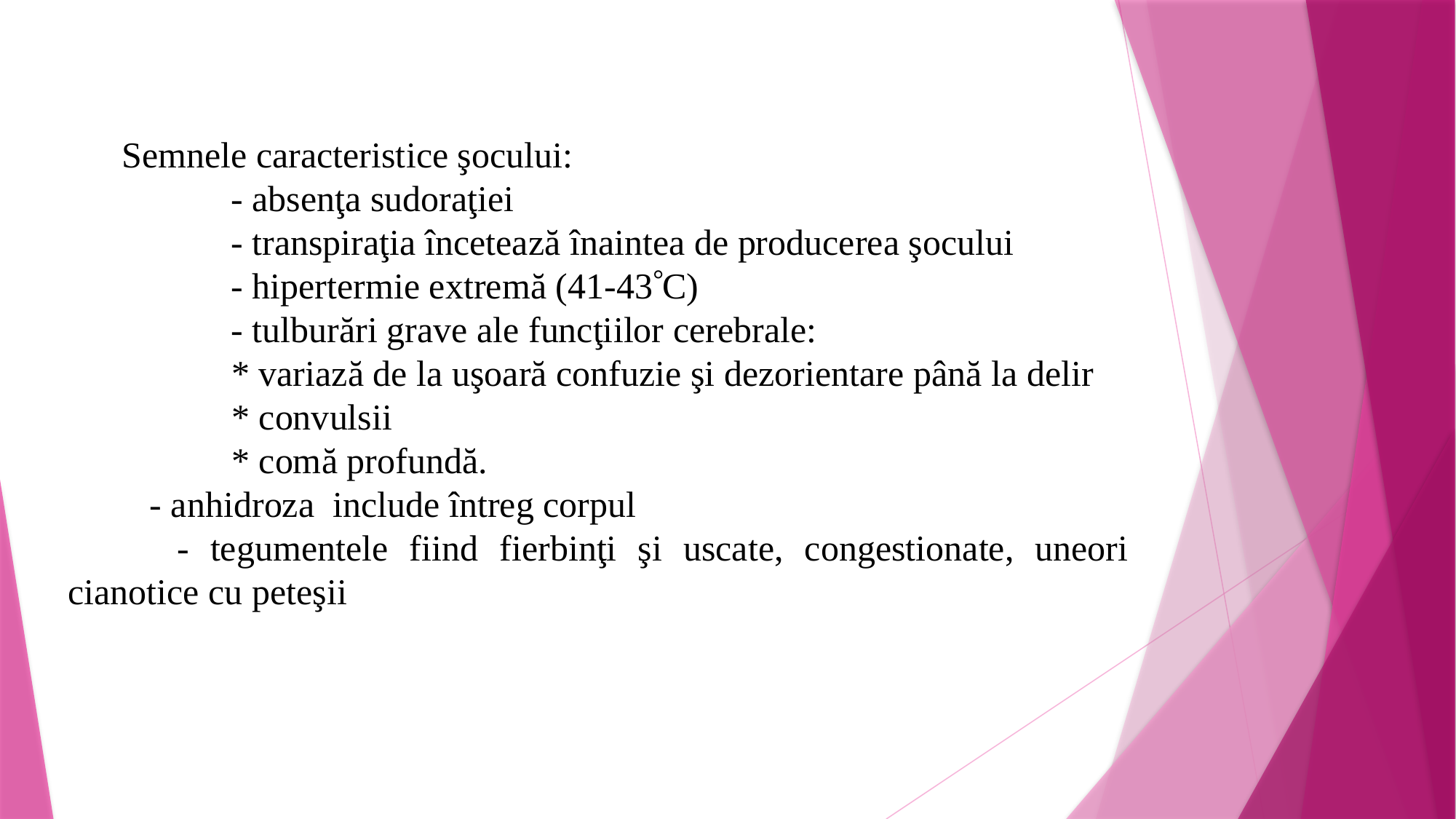

Semnele caracteristice şocului:
- absenţa sudoraţiei
- transpiraţia încetează înaintea de producerea şocului
- hipertermie extremă (41-43°C)
- tulburări grave ale funcţiilor cerebrale:
* variază de la uşoară confuzie şi dezorientare până la delir
* convulsii
* comă profundă.
- anhidroza  include întreg corpul
	- tegumentele fiind fierbinţi şi uscate, congestionate, uneori cianotice cu peteşii